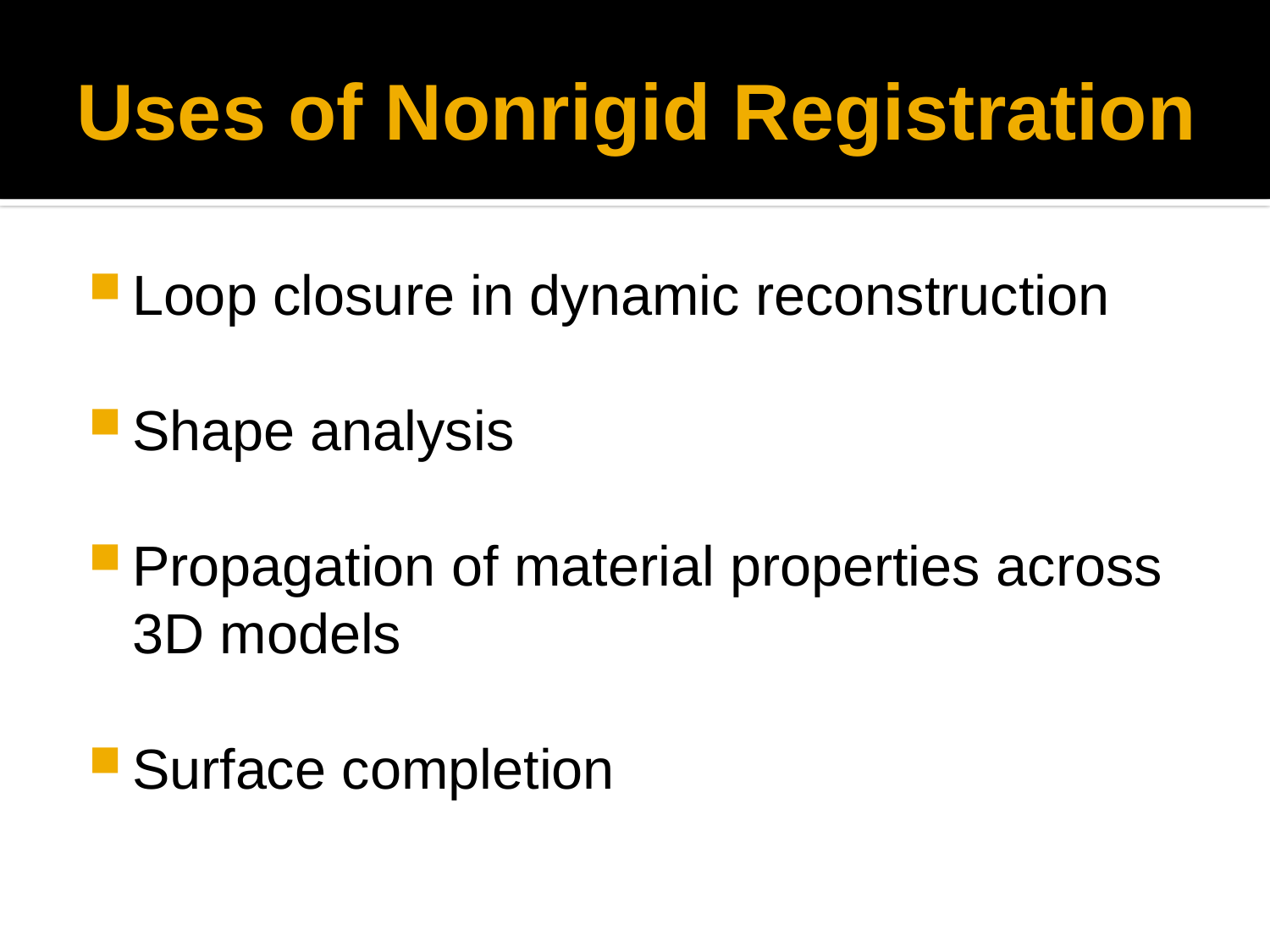

# Uses of Nonrigid Registration
Loop closure in dynamic reconstruction

Shape analysis

Propagation of material properties across 3D models

Surface completion